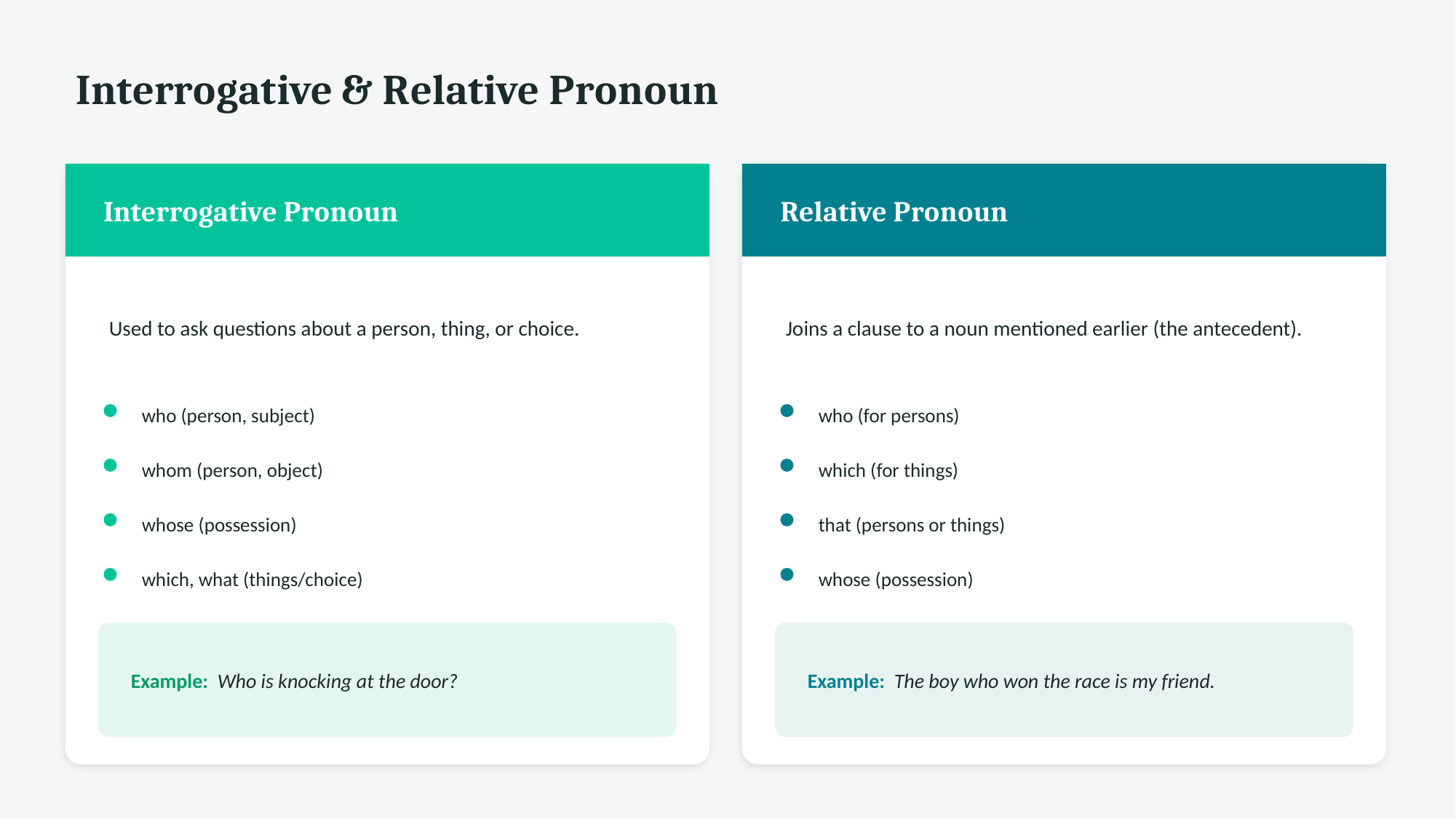

Interrogative & Relative Pronoun

Interrogative Pronoun

Relative Pronoun
Used to ask questions about a person, thing, or choice.
Joins a clause to a noun mentioned earlier (the antecedent).
who (person, subject)
who (for persons)

whom (person, object)
which (for things)

whose (possession)
that (persons or things)

which, what (things/choice)
whose (possession)

Example:  Who is knocking at the door?
Example:  The boy who won the race is my friend.